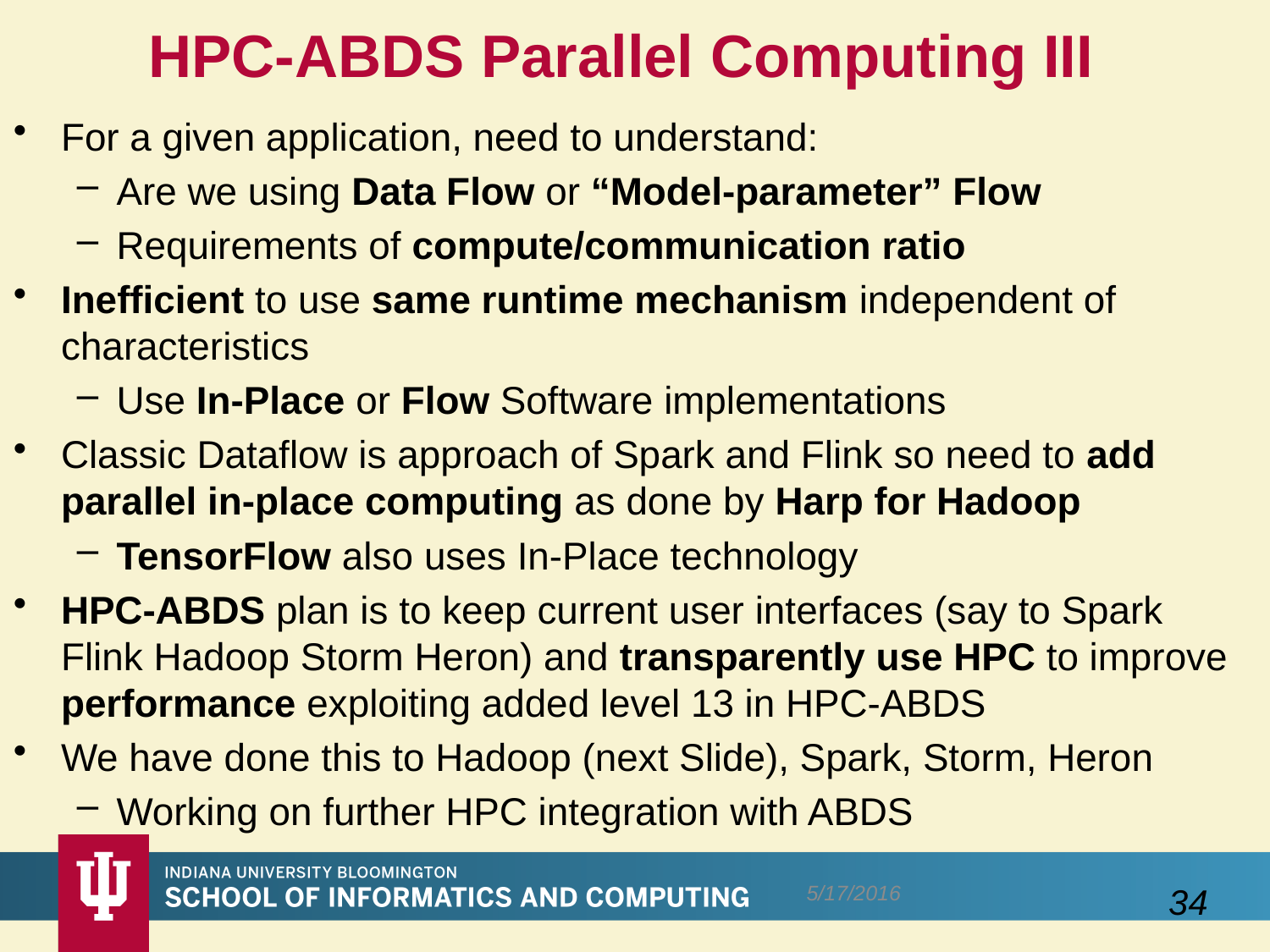

# HPC-ABDS Parallel Computing III
For a given application, need to understand:
Are we using Data Flow or “Model-parameter” Flow
Requirements of compute/communication ratio
Inefficient to use same runtime mechanism independent of characteristics
Use In-Place or Flow Software implementations
Classic Dataflow is approach of Spark and Flink so need to add parallel in-place computing as done by Harp for Hadoop
TensorFlow also uses In-Place technology
HPC-ABDS plan is to keep current user interfaces (say to Spark Flink Hadoop Storm Heron) and transparently use HPC to improve performance exploiting added level 13 in HPC-ABDS
We have done this to Hadoop (next Slide), Spark, Storm, Heron
Working on further HPC integration with ABDS
5/17/2016
34